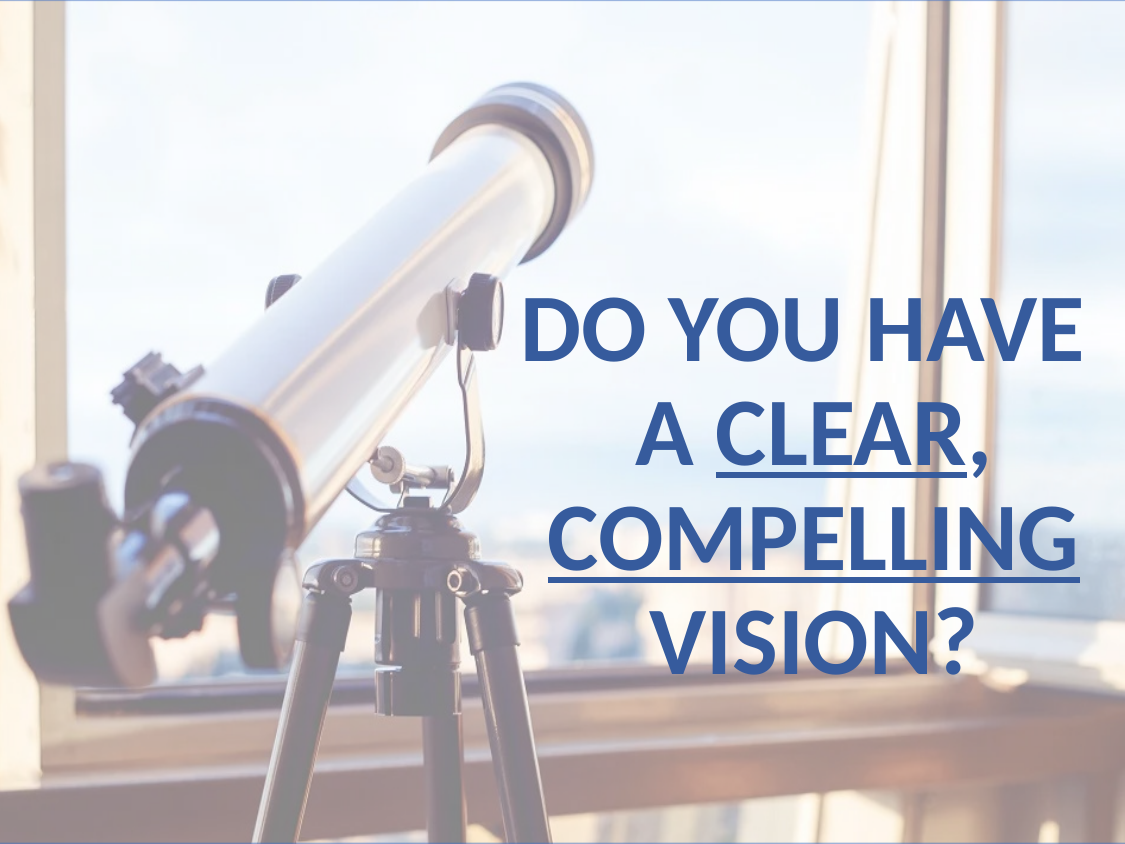

DO YOU HAVE
A CLEAR, COMPELLING VISION?